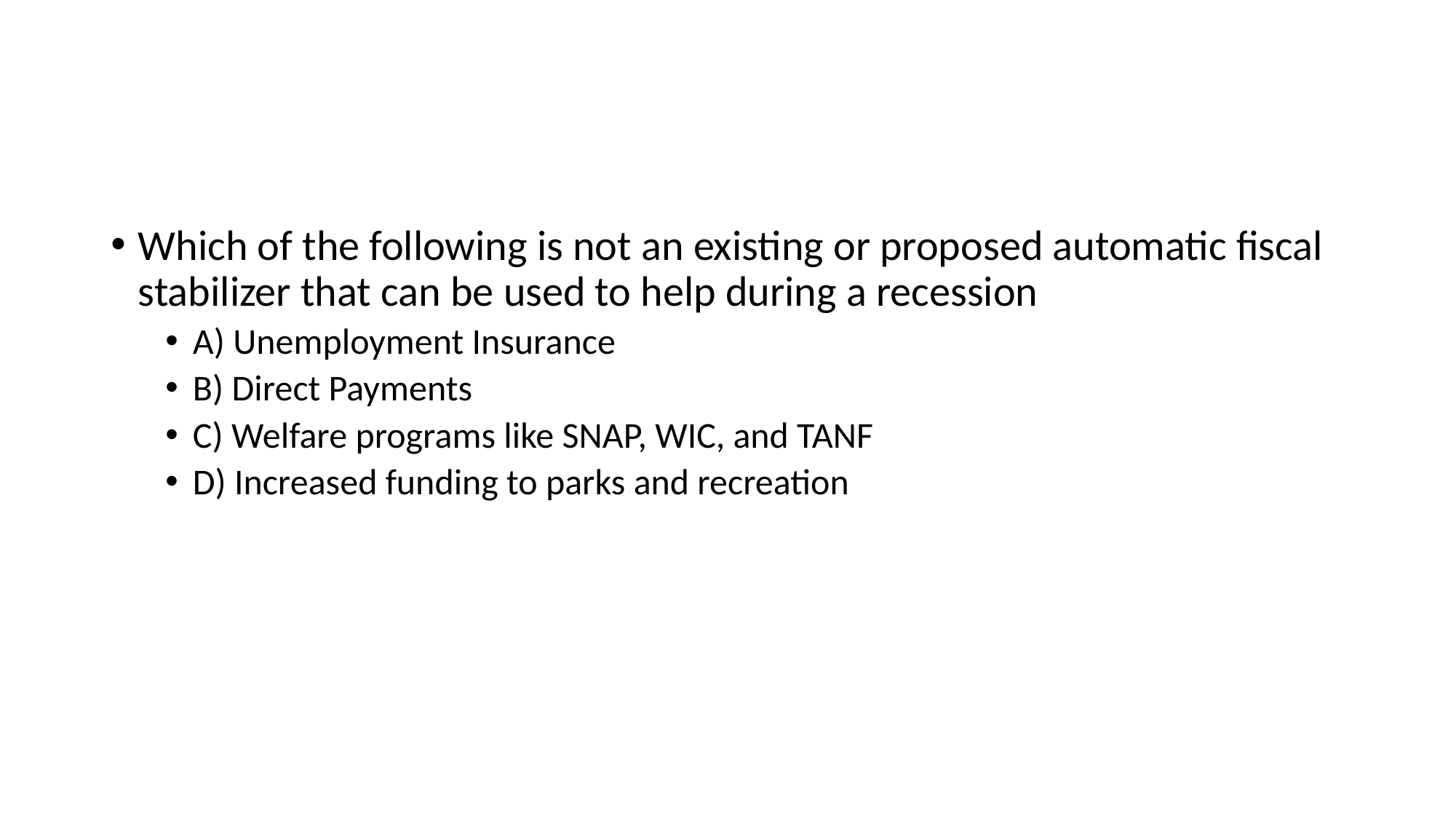

#
Which of the following is not an existing or proposed automatic fiscal stabilizer that can be used to help during a recession
A) Unemployment Insurance
B) Direct Payments
C) Welfare programs like SNAP, WIC, and TANF
D) Increased funding to parks and recreation